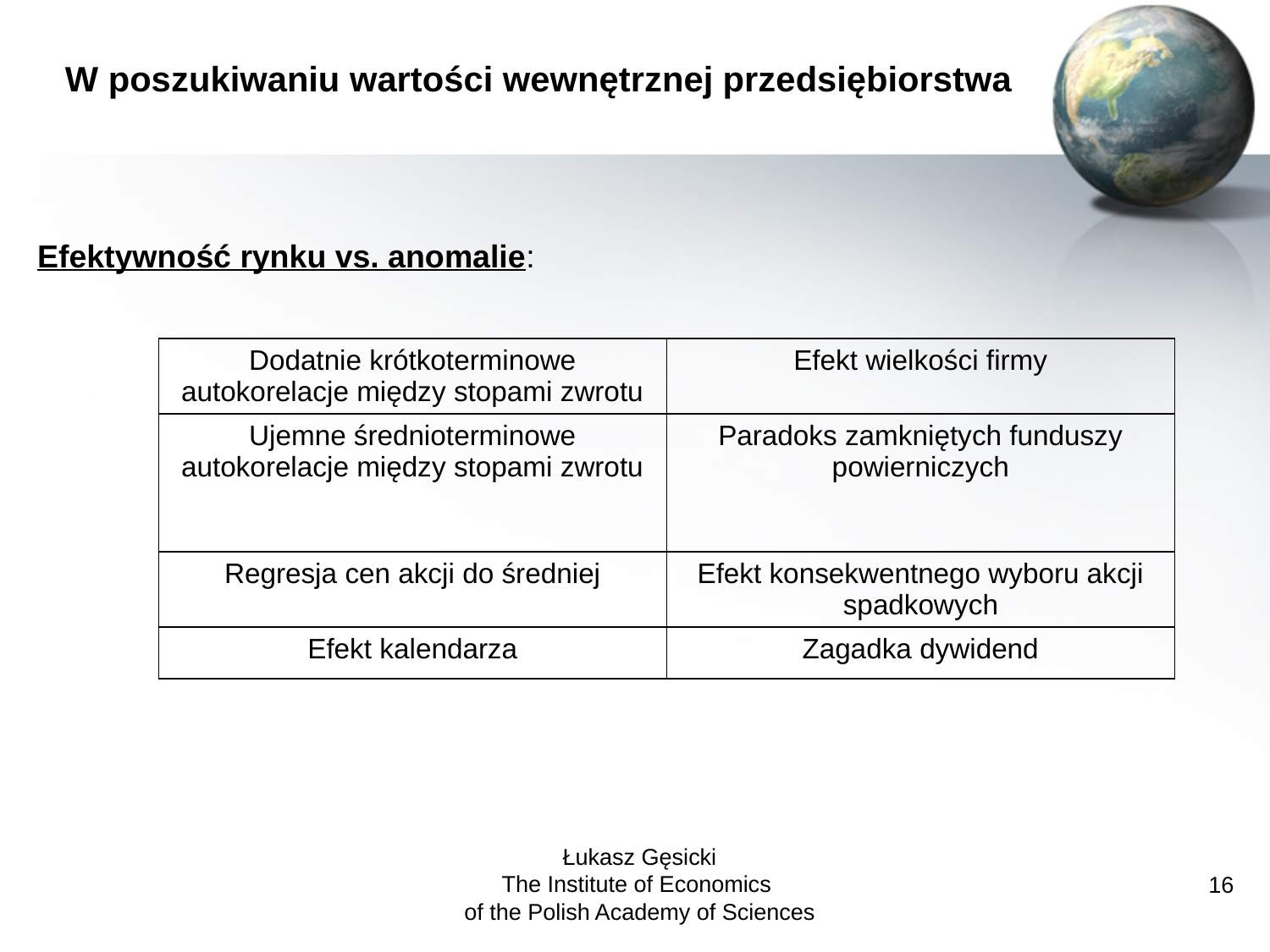

# W poszukiwaniu wartości wewnętrznej przedsiębiorstwa
Efektywność rynku vs. anomalie:

| Dodatnie krótkoterminowe autokorelacje między stopami zwrotu | Efekt wielkości firmy |
| --- | --- |
| Ujemne średnioterminowe autokorelacje między stopami zwrotu | Paradoks zamkniętych funduszy powierniczych |
| Regresja cen akcji do średniej | Efekt konsekwentnego wyboru akcji spadkowych |
| Efekt kalendarza | Zagadka dywidend |
Łukasz Gęsicki
The Institute of Economics
of the Polish Academy of Sciences
16